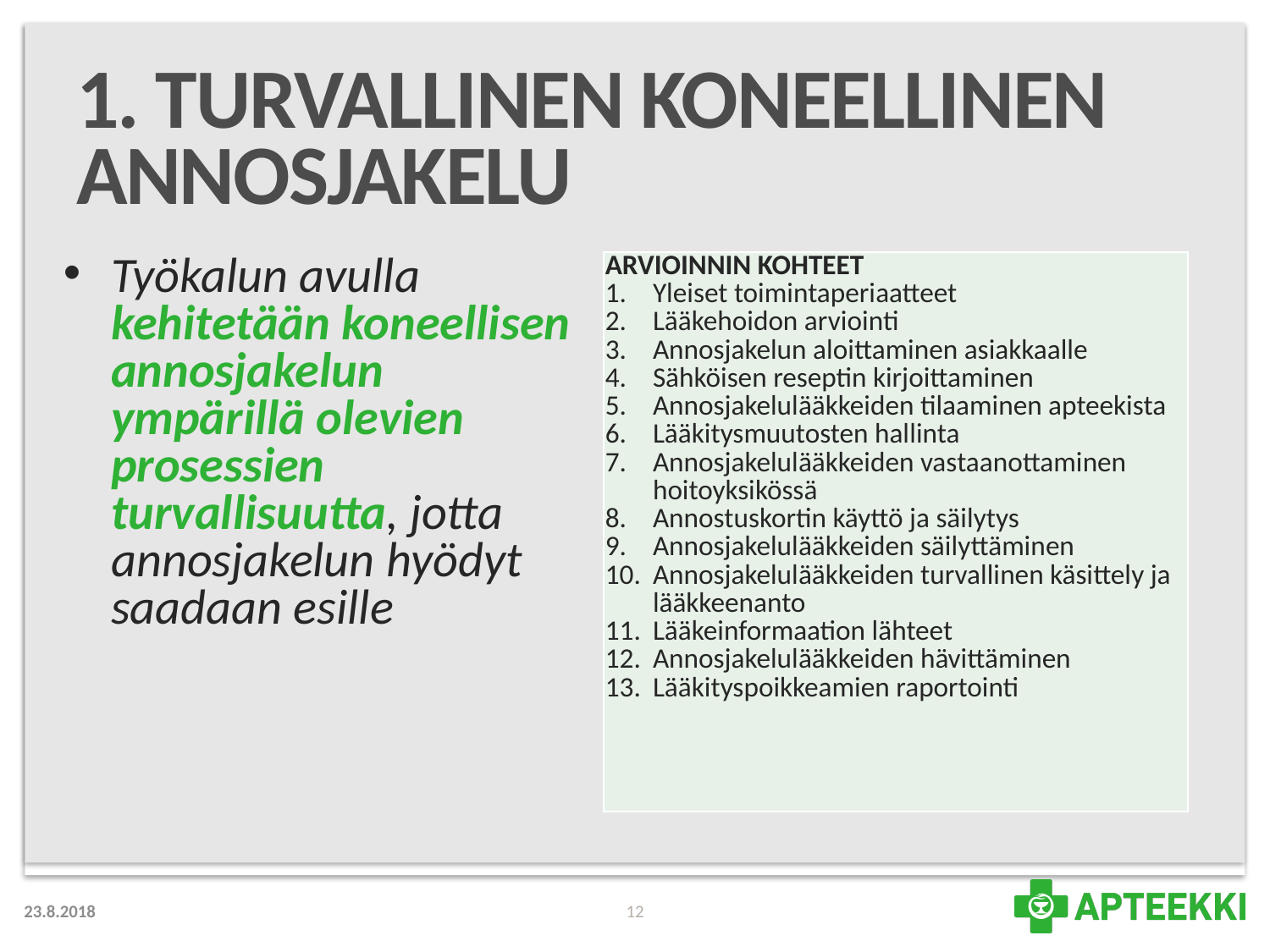

# 1. Turvallinen koneellinen annosjakelu
Työkalun avulla kehitetään koneellisen annosjakelun ympärillä olevien prosessien turvallisuutta, jotta annosjakelun hyödyt saadaan esille
| ARVIOINNIN KOHTEET Yleiset toimintaperiaatteet Lääkehoidon arviointi Annosjakelun aloittaminen asiakkaalle Sähköisen reseptin kirjoittaminen Annosjakelulääkkeiden tilaaminen apteekista Lääkitysmuutosten hallinta Annosjakelulääkkeiden vastaanottaminen hoitoyksikössä Annostuskortin käyttö ja säilytys Annosjakelulääkkeiden säilyttäminen Annosjakelulääkkeiden turvallinen käsittely ja lääkkeenanto Lääkeinformaation lähteet Annosjakelulääkkeiden hävittäminen Lääkityspoikkeamien raportointi |
| --- |
23.8.2018
12